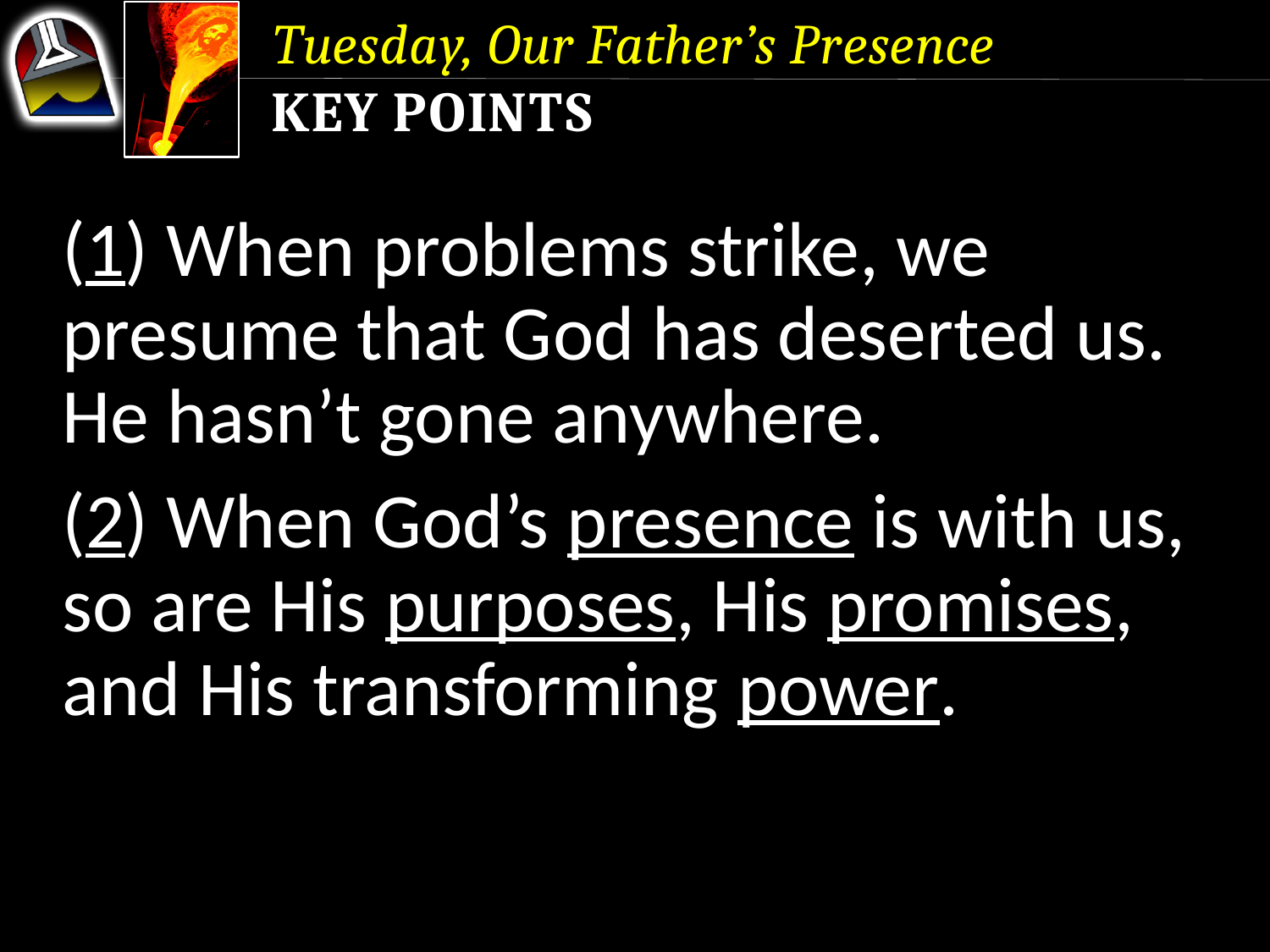

Tuesday, Our Father’s Presence
Key Points
(1) When problems strike, we presume that God has deserted us. He hasn’t gone anywhere.
(2) When God’s presence is with us, so are His purposes, His promises, and His transforming power.